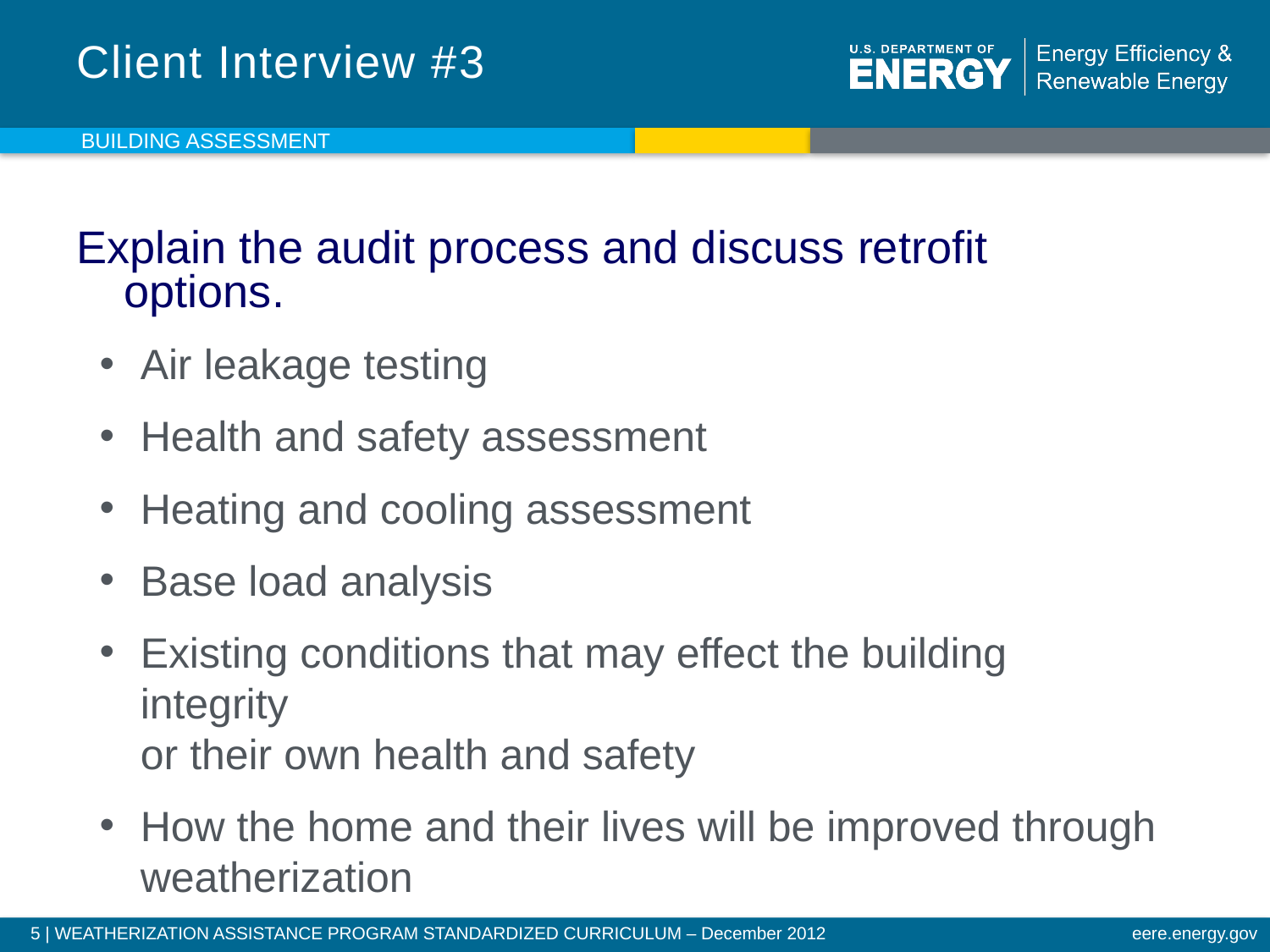

# Client Interview #3
Building assessment
Explain the audit process and discuss retrofit options.
Air leakage testing
Health and safety assessment
Heating and cooling assessment
Base load analysis
Existing conditions that may effect the building integrity
or their own health and safety
How the home and their lives will be improved through weatherization